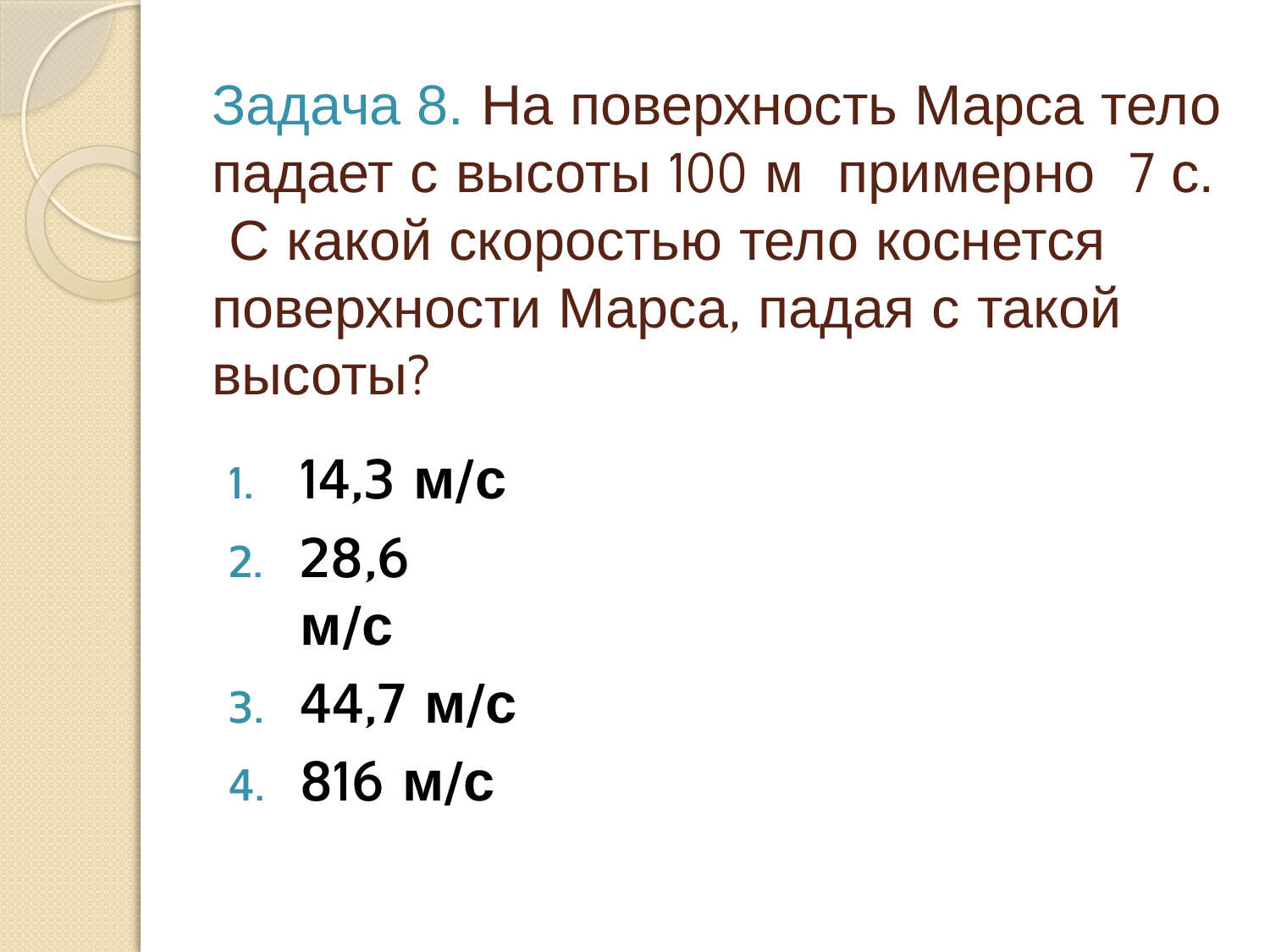

# Задача 8. На поверхность Марса тело падает с высоты 100 м  примерно  7 с.  С какой скоростью тело коснется поверхности Марса, падая с такой высоты?
14,3 м/с
28,6 м/с
44,7 м/с
816 м/с